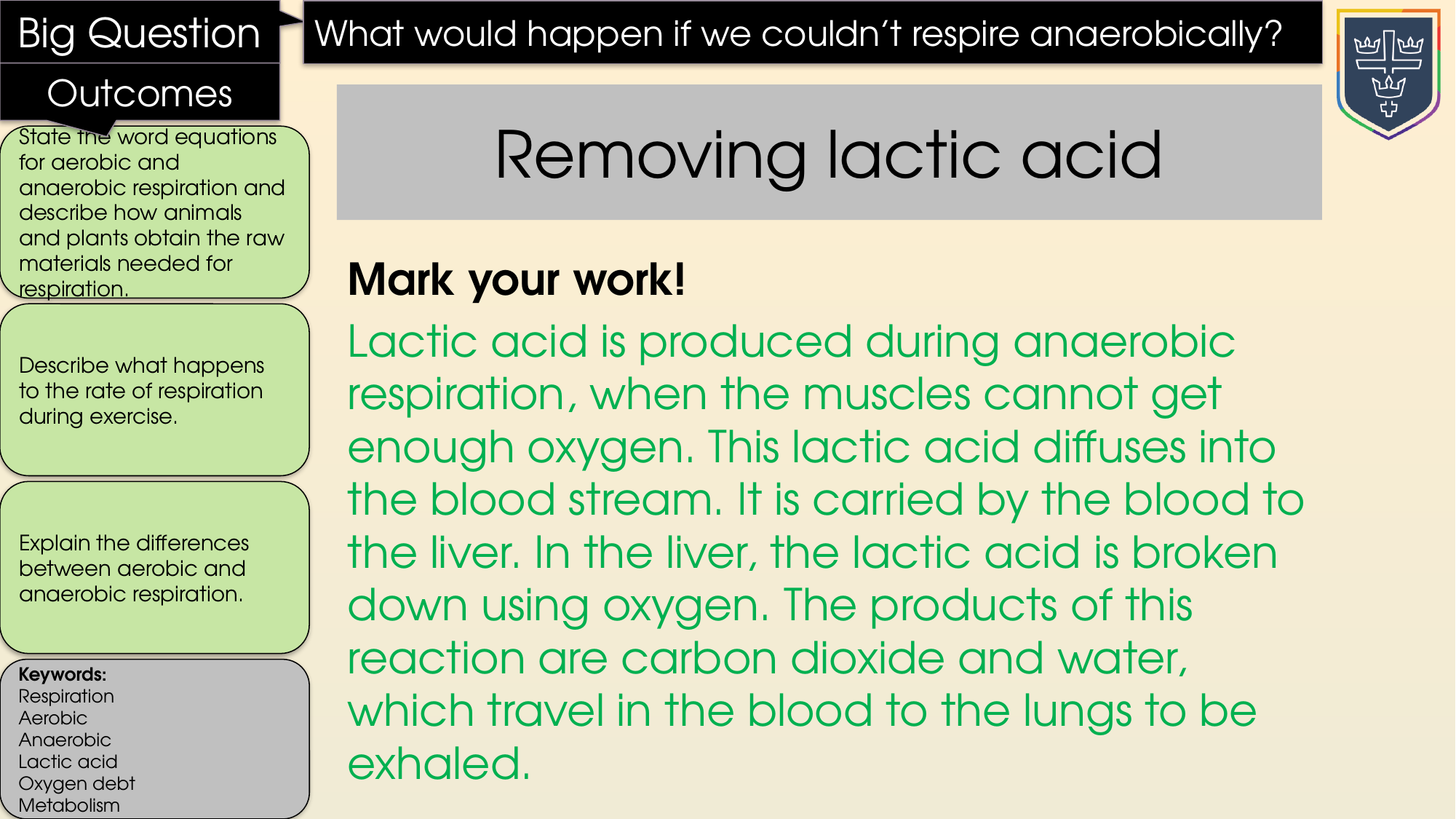

Removing lactic acid
Mark your work!
Lactic acid is produced during anaerobic respiration, when the muscles cannot get enough oxygen. This lactic acid diffuses into the blood stream. It is carried by the blood to the liver. In the liver, the lactic acid is broken down using oxygen. The products of this reaction are carbon dioxide and water, which travel in the blood to the lungs to be exhaled.